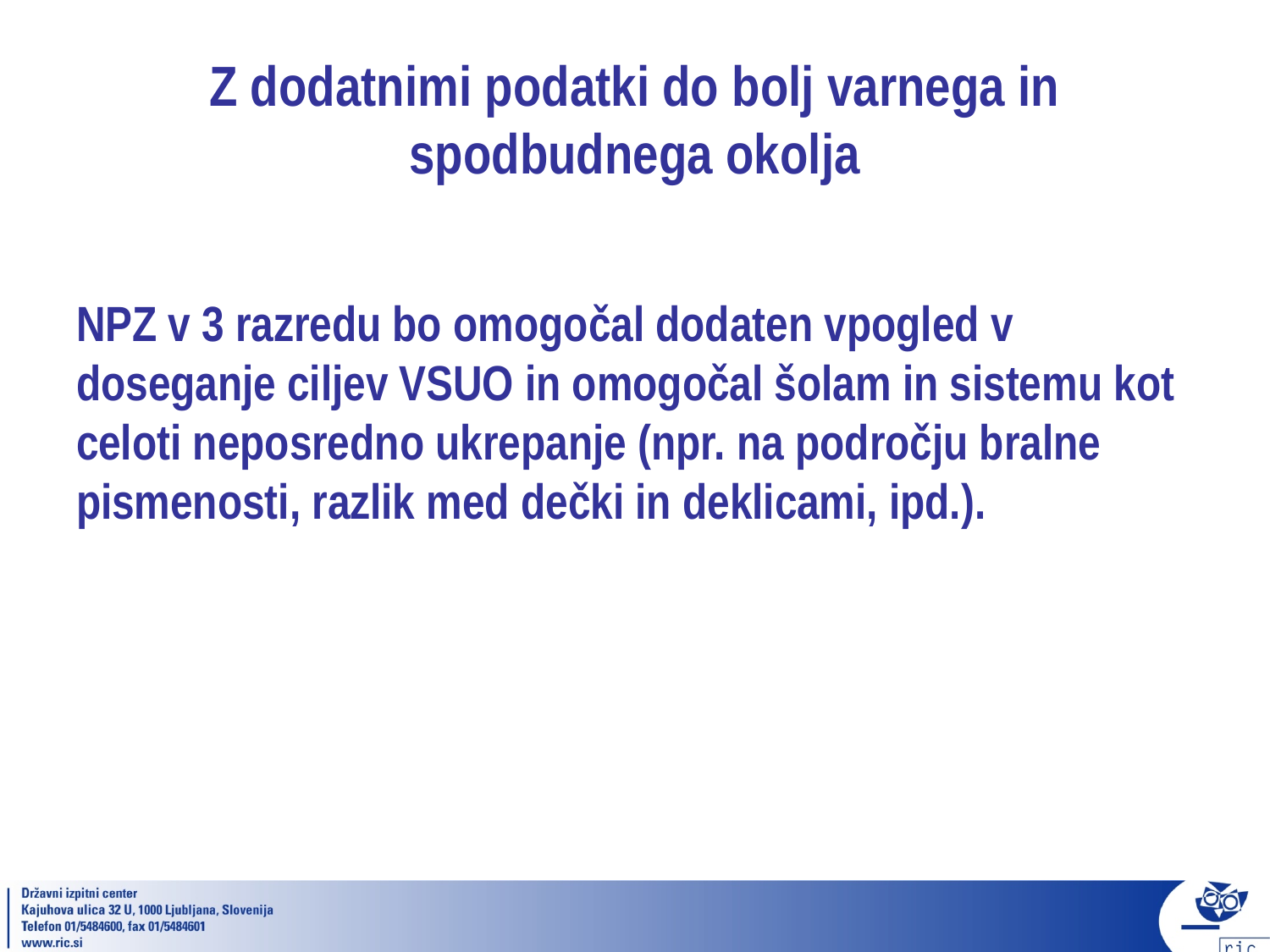

# Z dodatnimi podatki do bolj varnega in spodbudnega okolja
NPZ v 3 razredu bo omogočal dodaten vpogled v doseganje ciljev VSUO in omogočal šolam in sistemu kot celoti neposredno ukrepanje (npr. na področju bralne pismenosti, razlik med dečki in deklicami, ipd.).